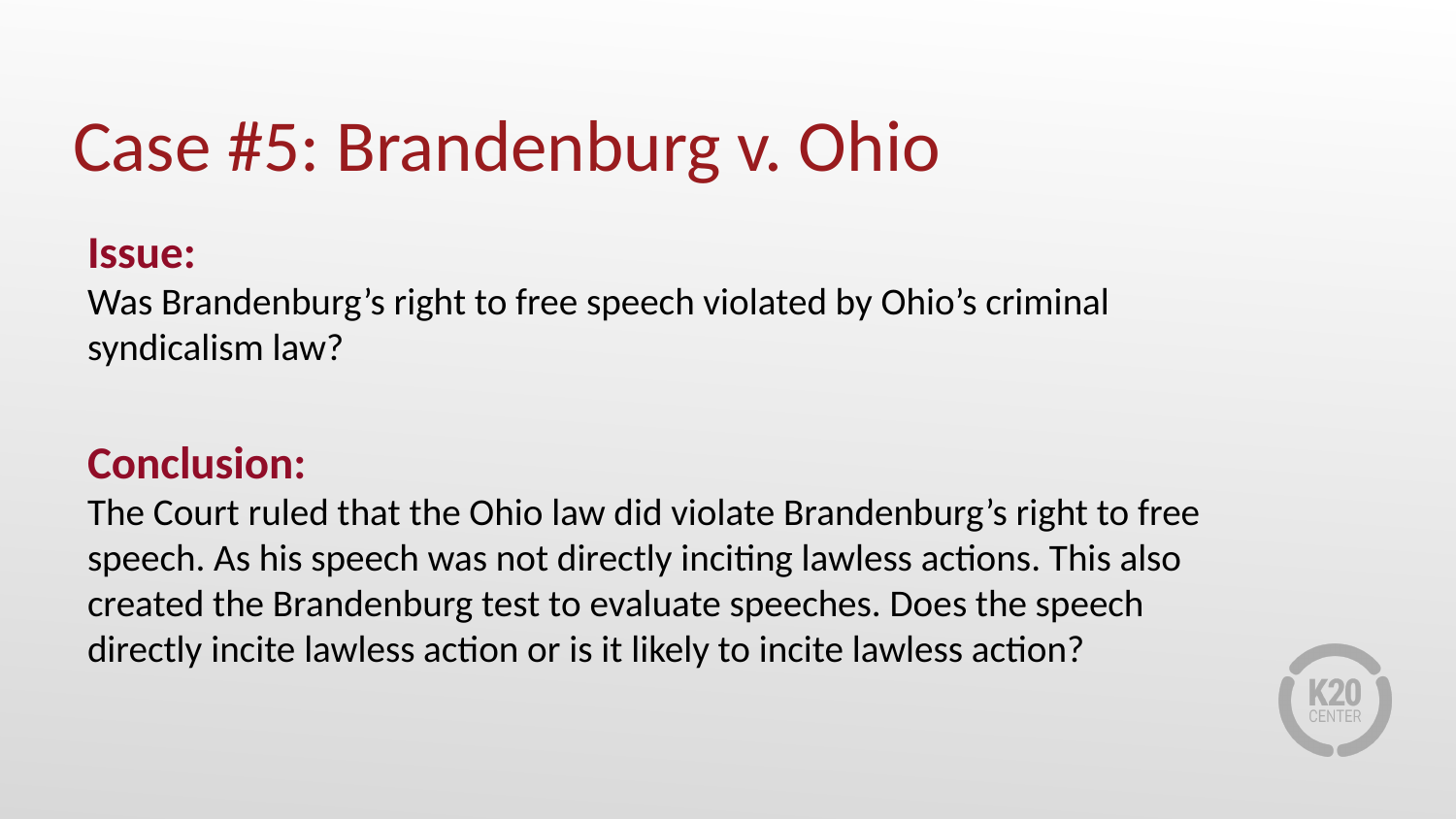

# Case #5: Brandenburg v. Ohio
Issue:
Was Brandenburg’s right to free speech violated by Ohio’s criminal syndicalism law?

Conclusion:
The Court ruled that the Ohio law did violate Brandenburg’s right to free speech. As his speech was not directly inciting lawless actions. This also created the Brandenburg test to evaluate speeches. Does the speech directly incite lawless action or is it likely to incite lawless action?